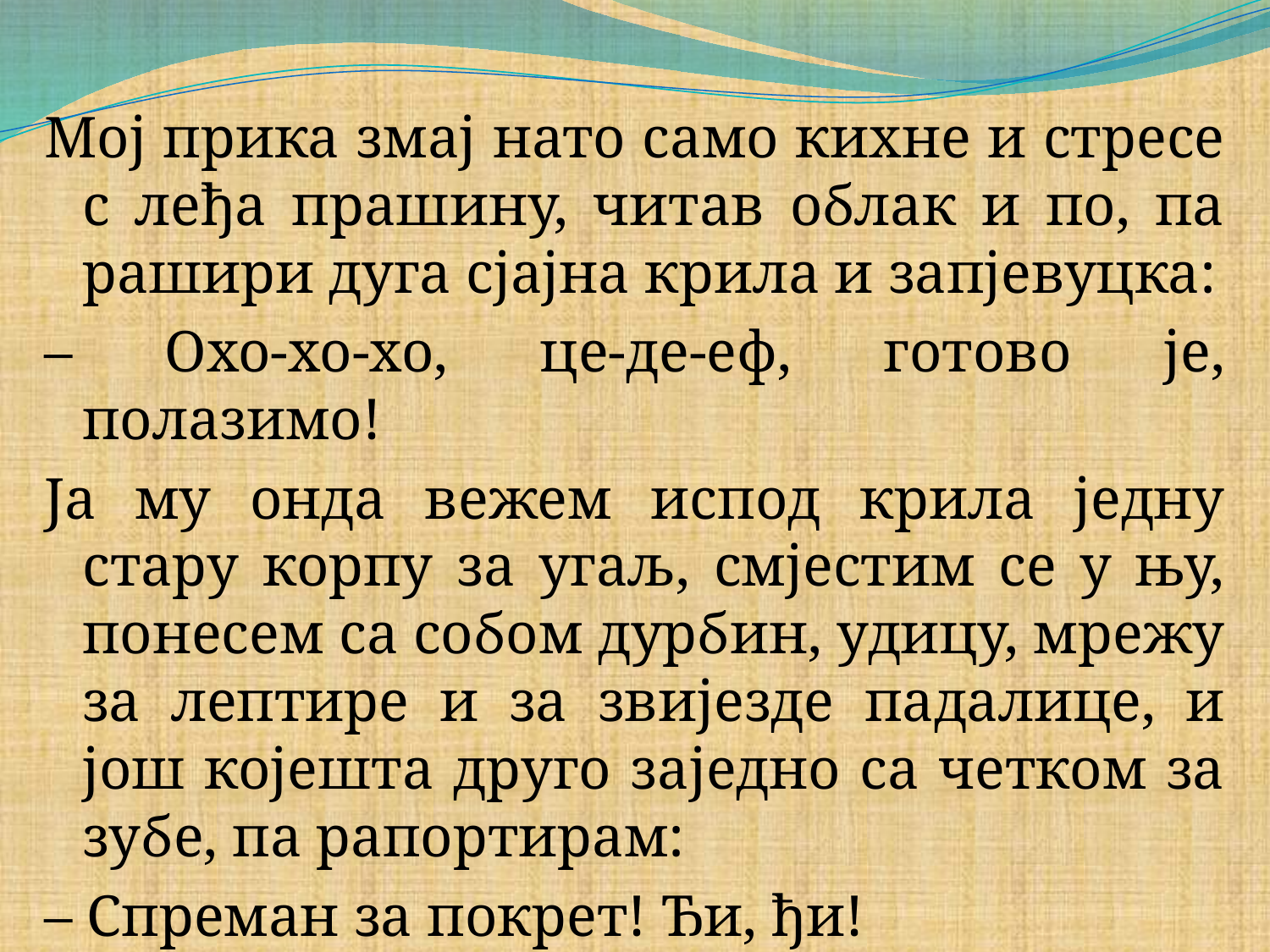

#
Мој прика змај нато само кихне и стресе с леђа прашину, читав облак и по, па рашири дуга сјајна крила и запјевуцка:
– Охо-хо-хо, це-де-еф, готово је, полазимо!
Ја му онда вежем испод крила једну стару корпу за угаљ, смјестим се у њу, понесем са собом дурбин, удицу, мрежу за лептире и за звијезде падалице, и још којешта друго заједно са четком за зубе, па рапортирам:
– Спреман за покрет! Ђи, ђи!